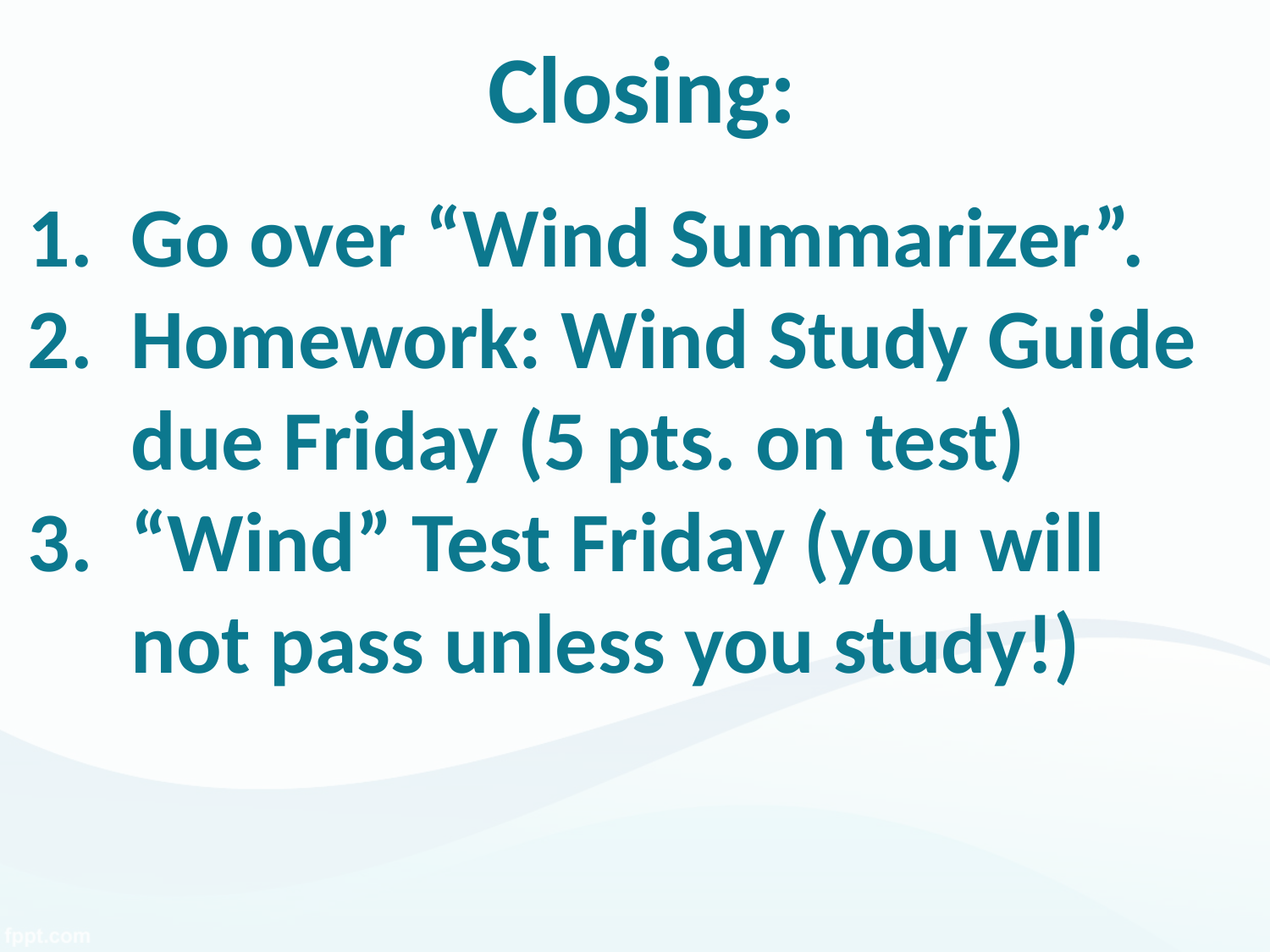

# Closing:
Go over “Wind Summarizer”.
Homework: Wind Study Guide due Friday (5 pts. on test)
“Wind” Test Friday (you will not pass unless you study!)